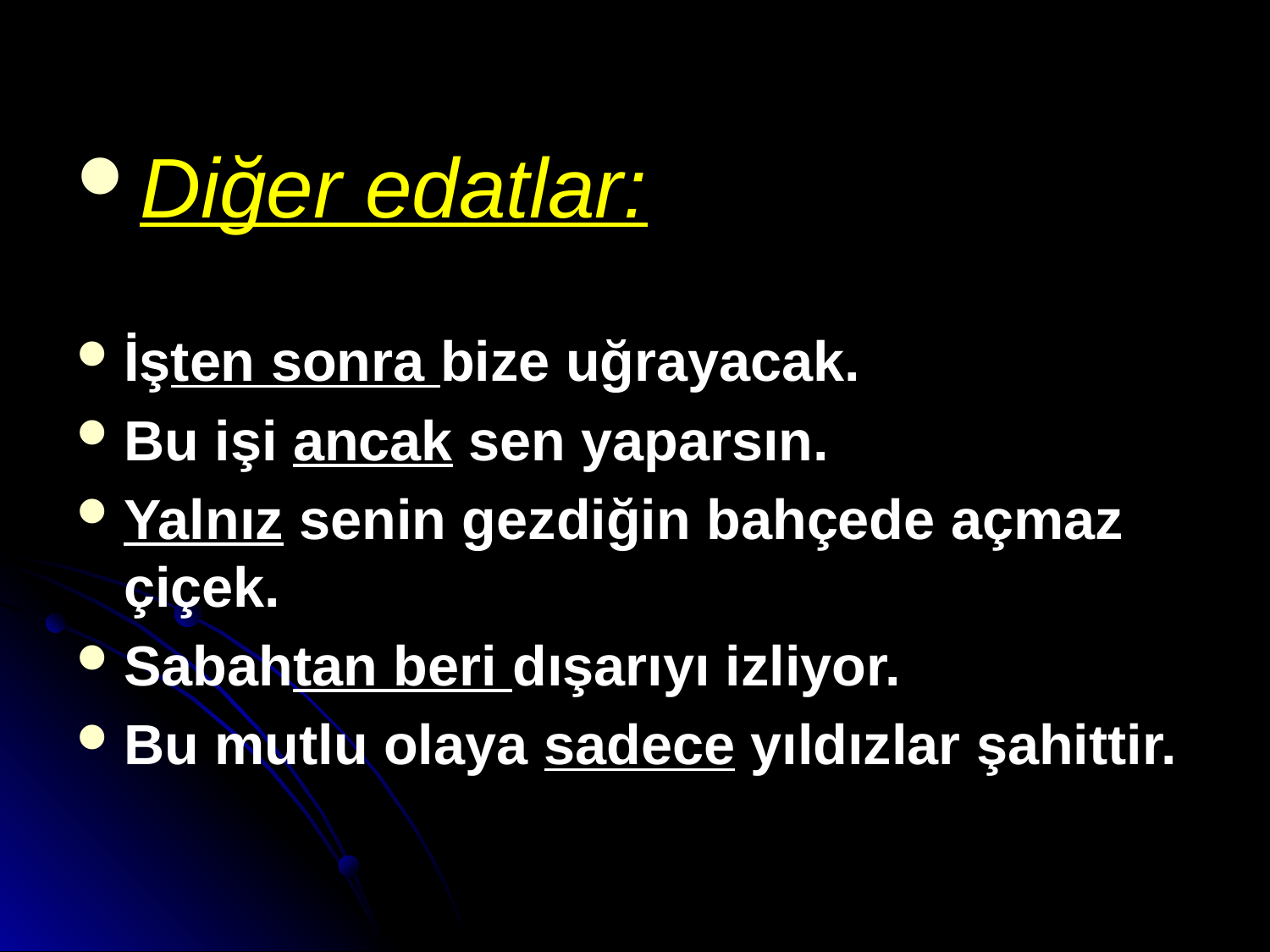

Diğer edatlar:

İşten sonra bize uğrayacak.
Bu işi ancak sen yaparsın.
Yalnız senin gezdiğin bahçede açmaz çiçek.
Sabahtan beri dışarıyı izliyor.
Bu mutlu olaya sadece yıldızlar şahittir.